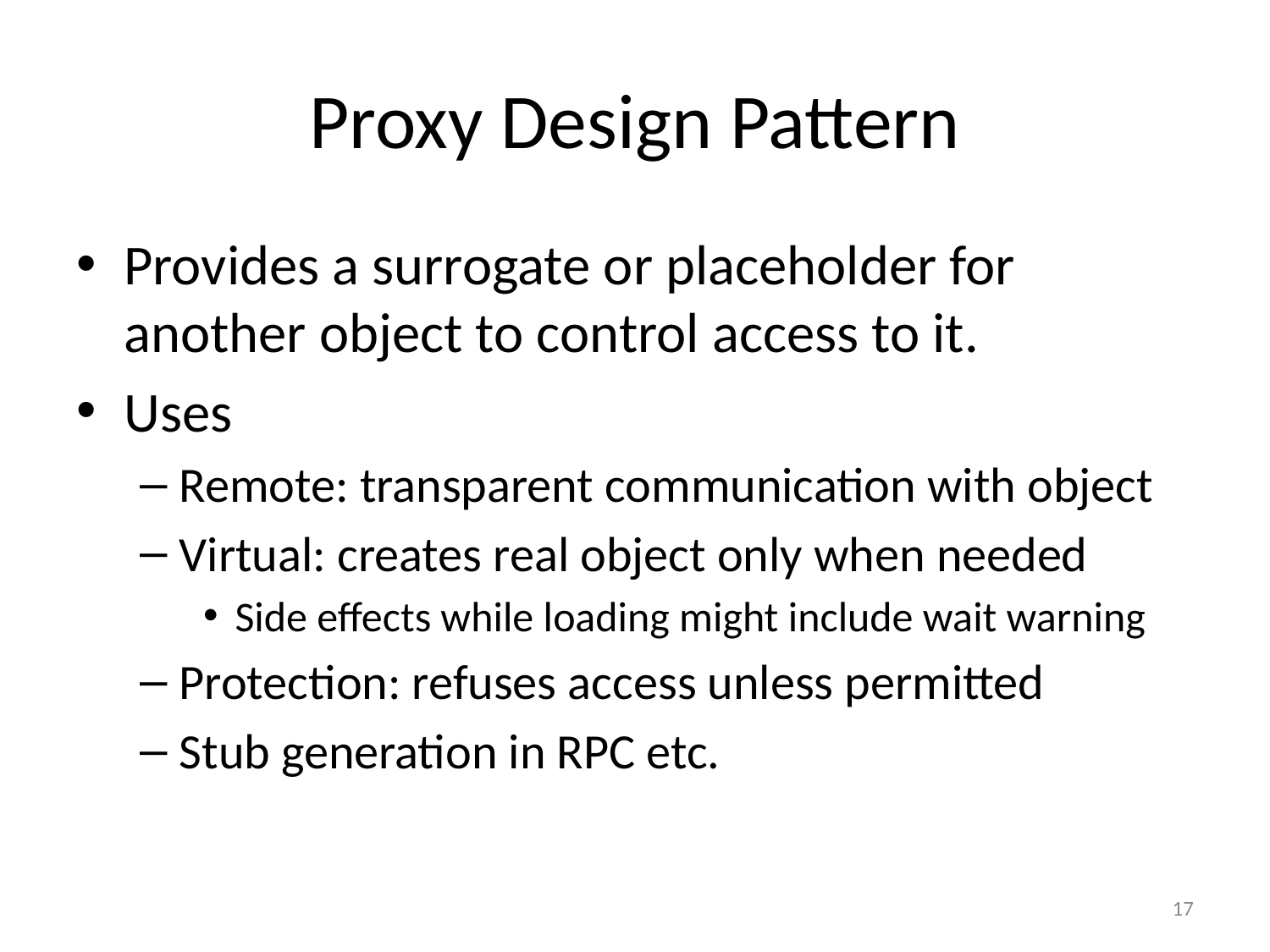

# Proxy Design Pattern
Provides a surrogate or placeholder for another object to control access to it.
Uses
Remote: transparent communication with object
Virtual: creates real object only when needed
Side effects while loading might include wait warning
Protection: refuses access unless permitted
Stub generation in RPC etc.
17